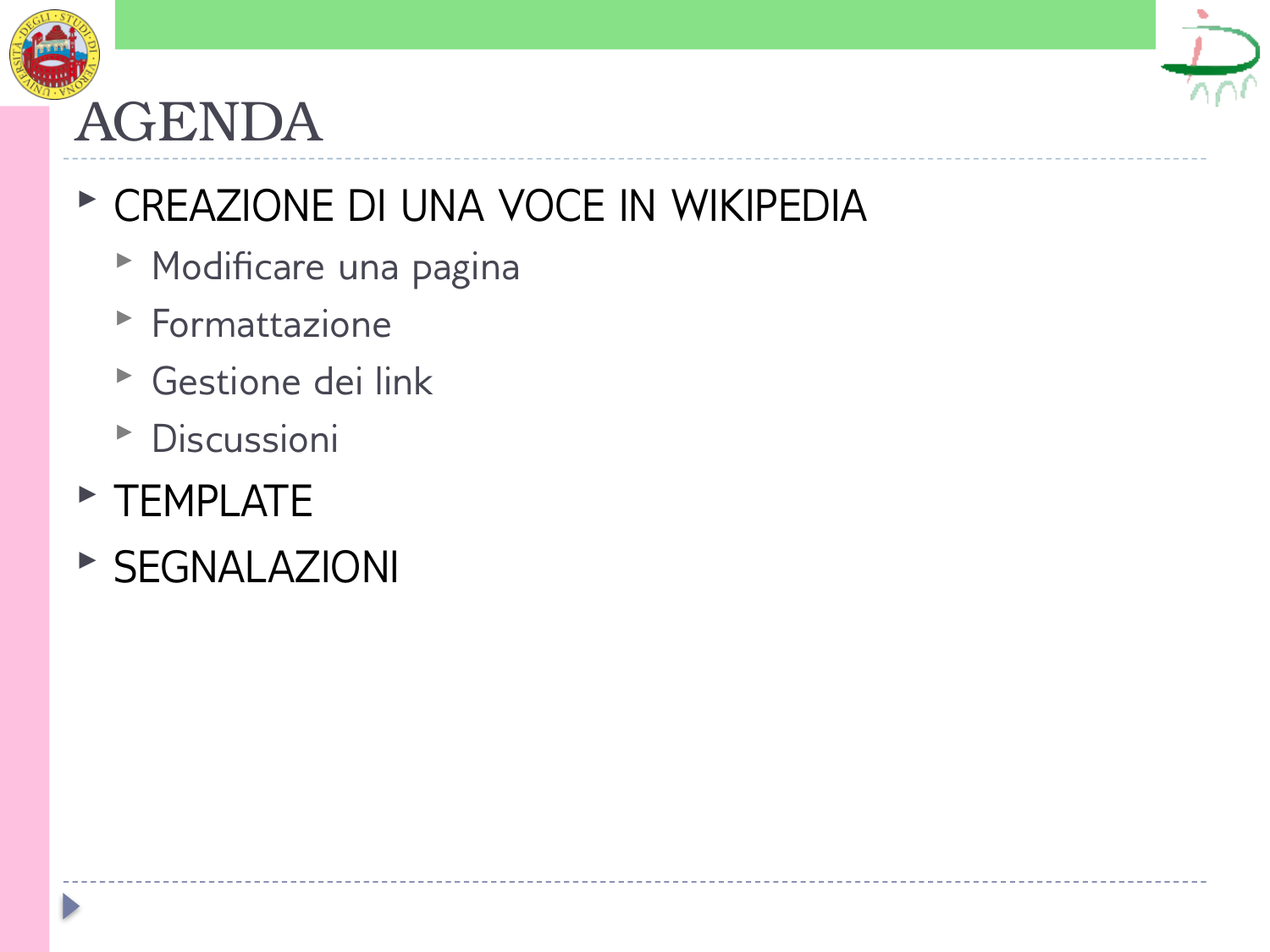

# AGENDA
CREAZIONE DI UNA VOCE IN WIKIPEDIA
Modificare una pagina
Formattazione
Gestione dei link
Discussioni
TEMPLATE
SEGNALAZIONI